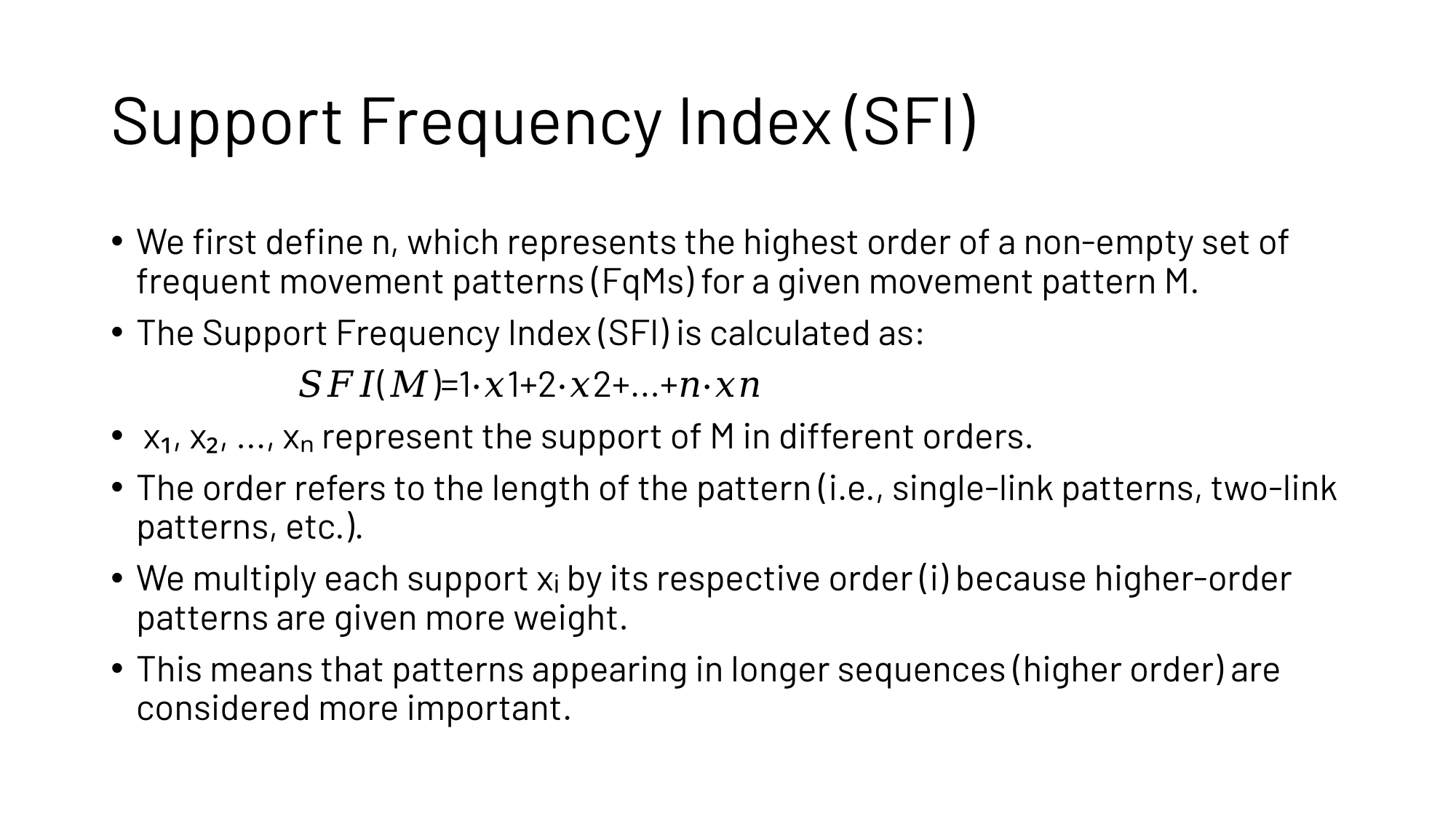

# Support Frequency Index (SFI)
We first define n, which represents the highest order of a non-empty set of frequent movement patterns (FqMs) for a given movement pattern M.
The Support Frequency Index (SFI) is calculated as:
		𝑆𝐹𝐼(𝑀)=1⋅𝑥1+2⋅𝑥2+...+𝑛⋅𝑥𝑛
​ x₁, x₂, ..., xₙ represent the support of M in different orders.
The order refers to the length of the pattern (i.e., single-link patterns, two-link patterns, etc.).
We multiply each support xᵢ by its respective order (i) because higher-order patterns are given more weight.
This means that patterns appearing in longer sequences (higher order) are considered more important.